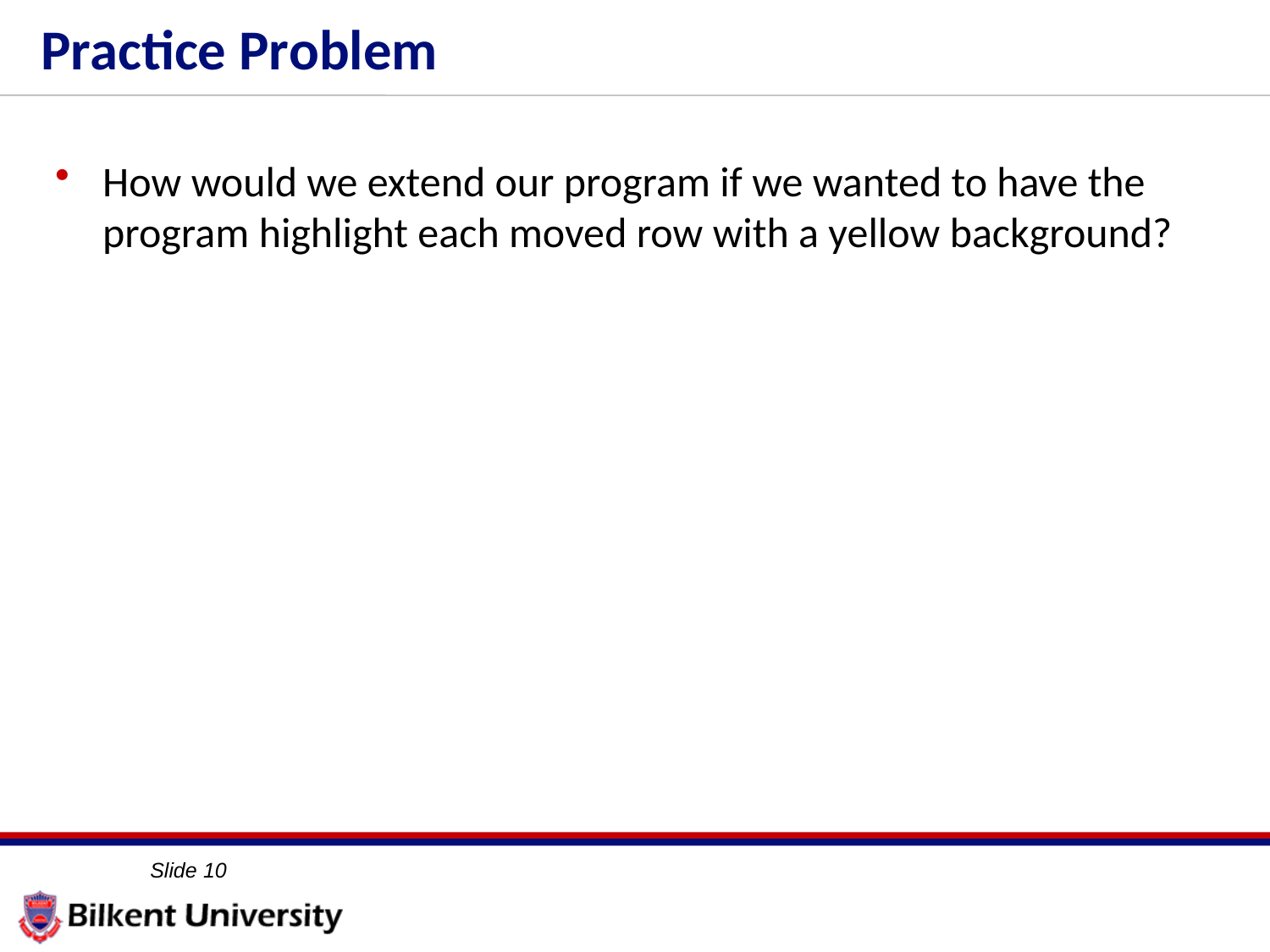

# Practice Problem
How would we extend our program if we wanted to have the program highlight each moved row with a yellow background?